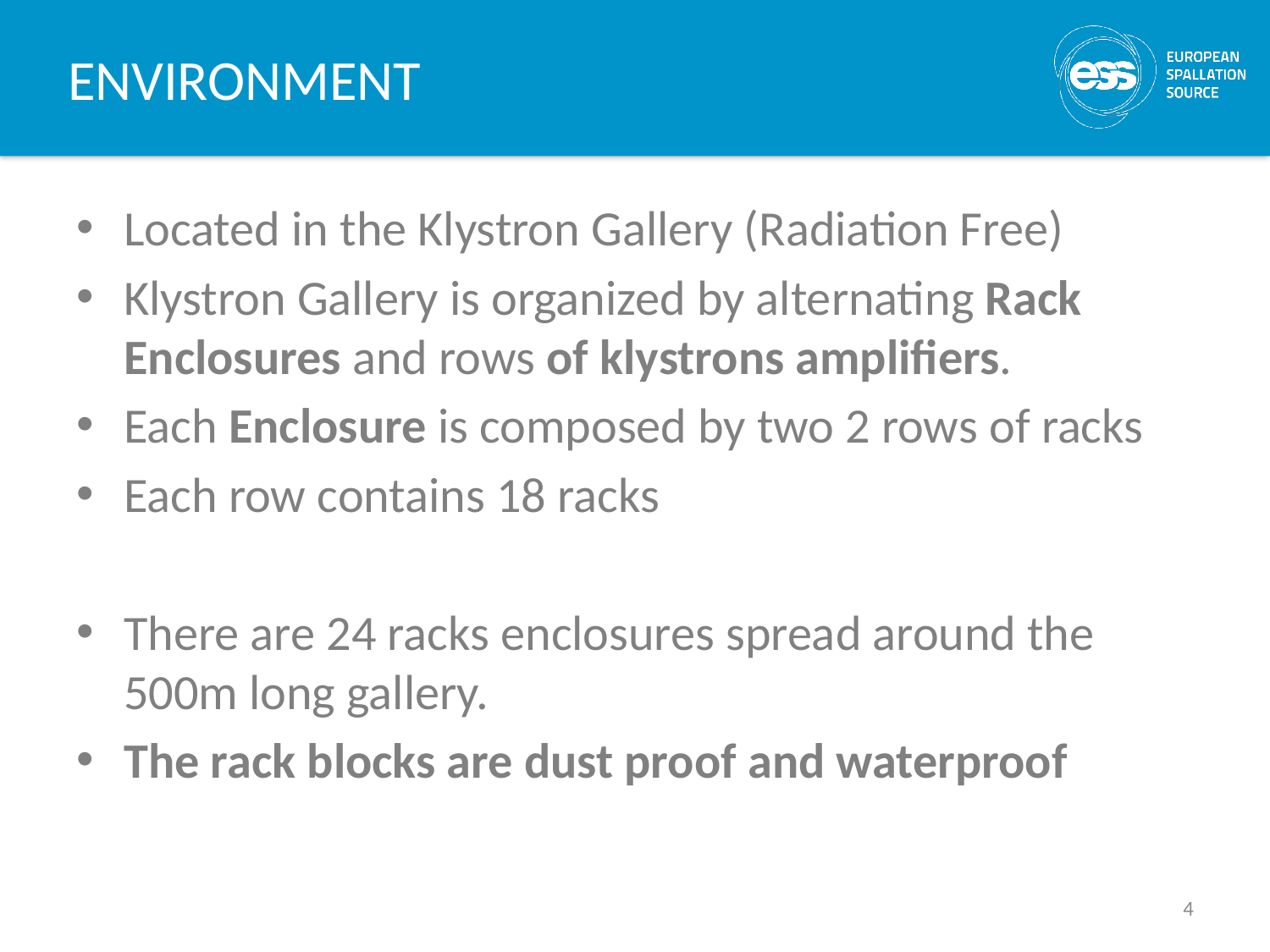

# ENVIRONMENT
Located in the Klystron Gallery (Radiation Free)
Klystron Gallery is organized by alternating Rack Enclosures and rows of klystrons amplifiers.
Each Enclosure is composed by two 2 rows of racks
Each row contains 18 racks

There are 24 racks enclosures spread around the 500m long gallery.
The rack blocks are dust proof and waterproof
4